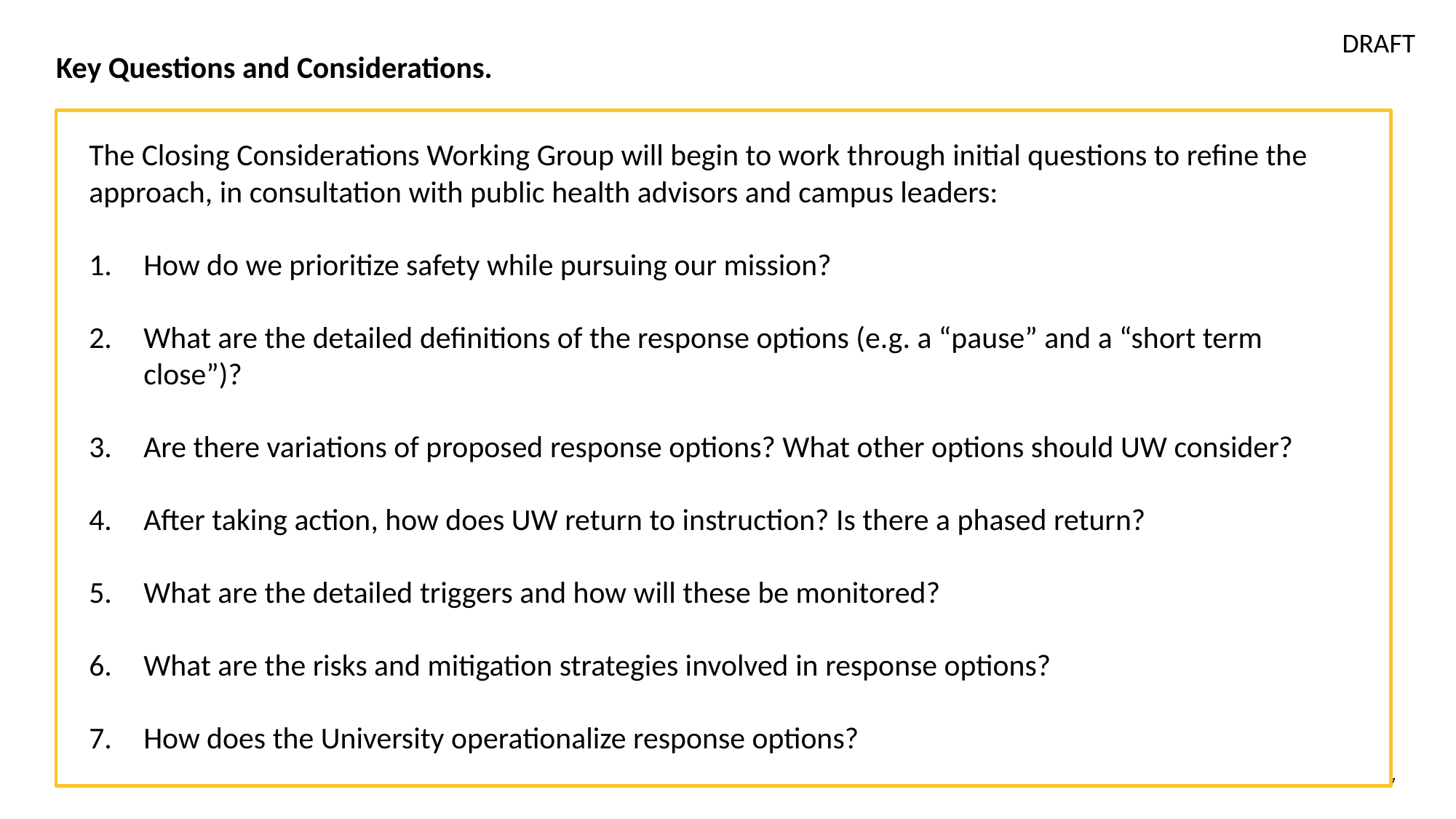

DRAFT
# Key Questions and Considerations.

The Closing Considerations Working Group will begin to work through initial questions to refine the approach, in consultation with public health advisors and campus leaders:
How do we prioritize safety while pursuing our mission?
What are the detailed definitions of the response options (e.g. a “pause” and a “short term close”)?
Are there variations of proposed response options? What other options should UW consider?
After taking action, how does UW return to instruction? Is there a phased return?
What are the detailed triggers and how will these be monitored?
What are the risks and mitigation strategies involved in response options?
How does the University operationalize response options?